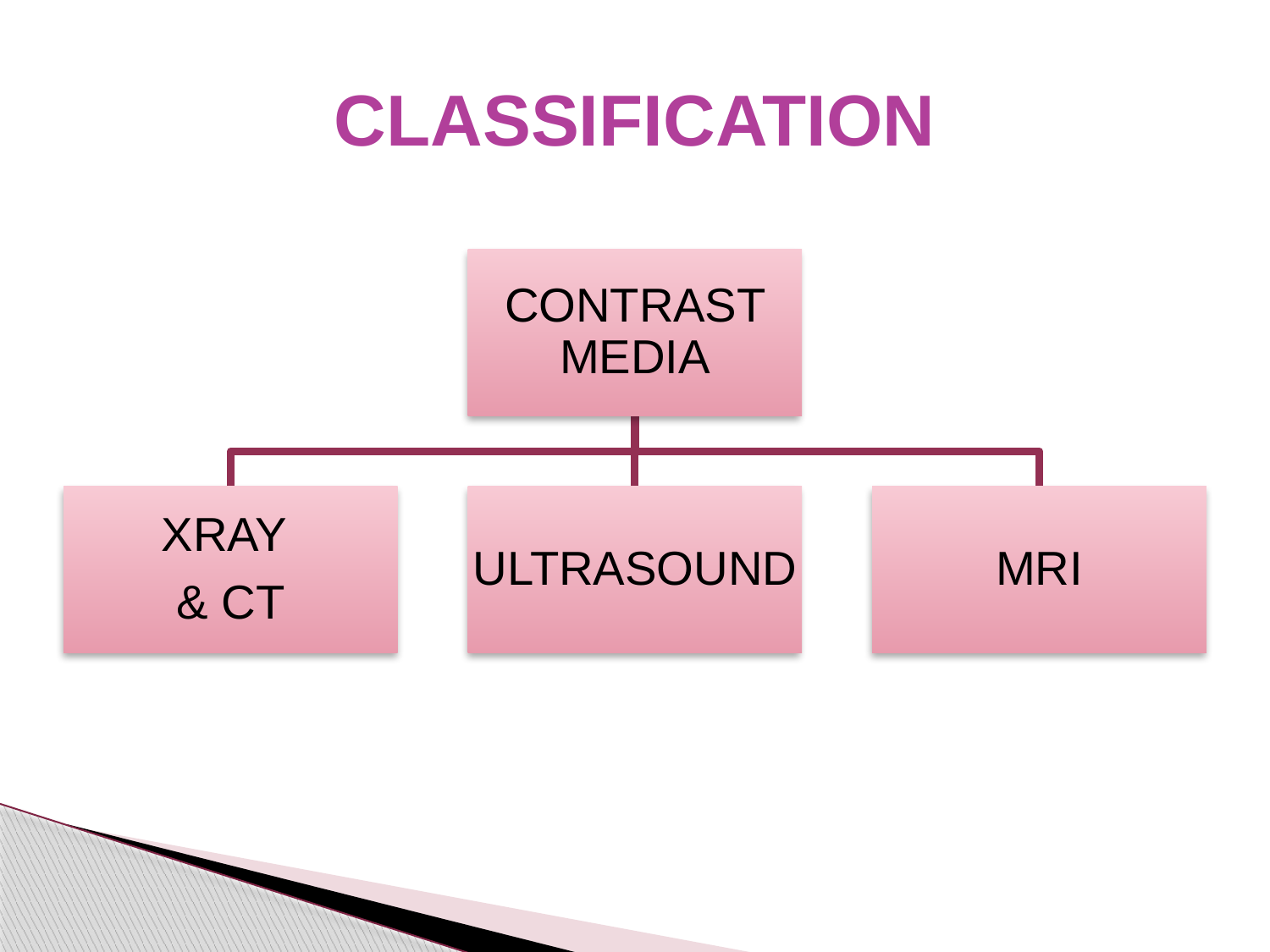

CONTRAST MEDIA
XRAY
& CT
ULTRASOUND
MRI
# CLASSIFICATION